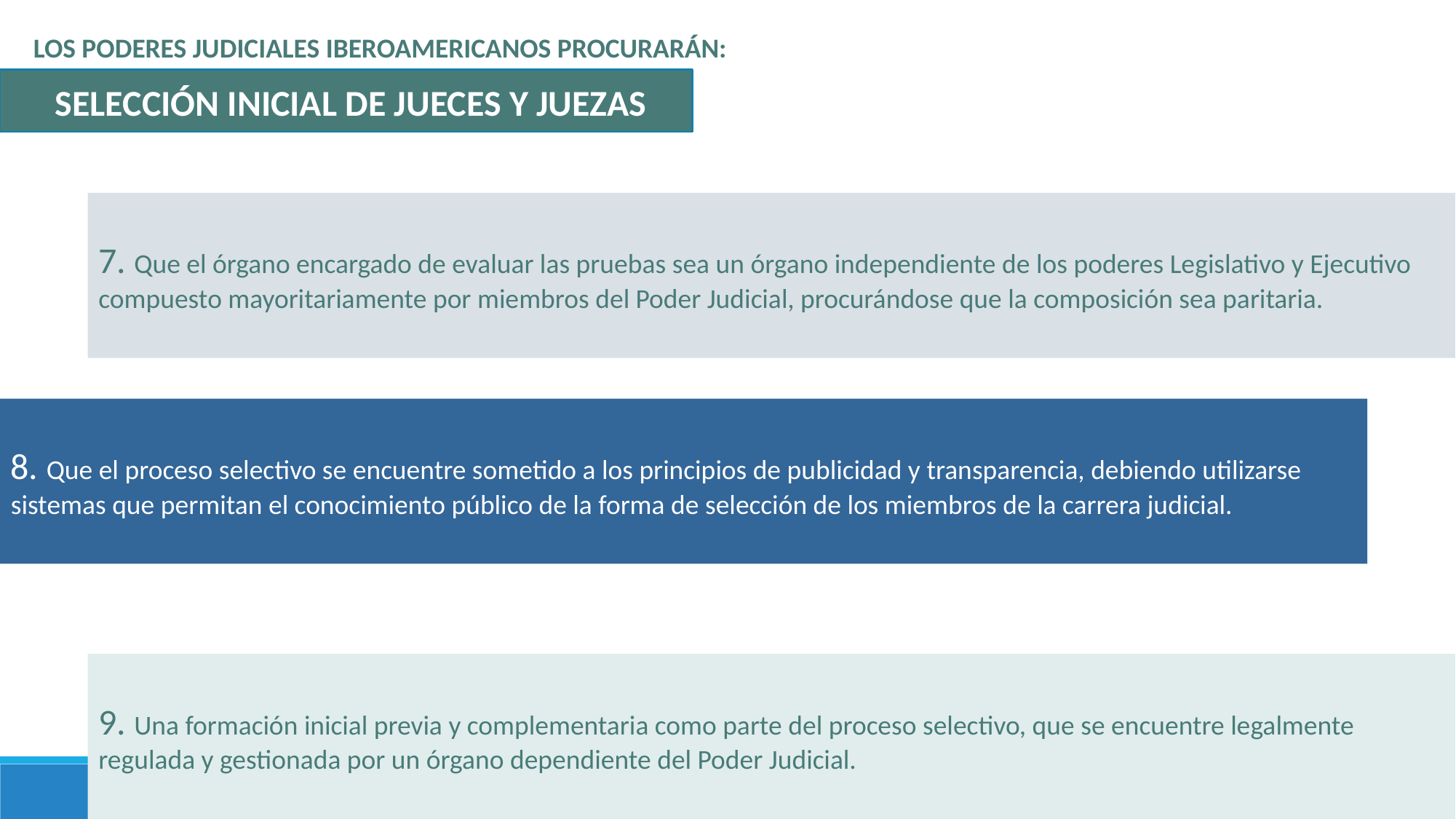

LOS PODERES JUDICIALES IBEROAMERICANOS PROCURARÁN:
Etapas generales identificadas

SELECCIÓN INICIAL DE JUECES Y JUEZAS
7. Que el órgano encargado de evaluar las pruebas sea un órgano independiente de los poderes Legislativo y Ejecutivo compuesto mayoritariamente por miembros del Poder Judicial, procurándose que la composición sea paritaria.
8. Que el proceso selectivo se encuentre sometido a los principios de publicidad y transparencia, debiendo utilizarse sistemas que permitan el conocimiento público de la forma de selección de los miembros de la carrera judicial.
9. Una formación inicial previa y complementaria como parte del proceso selectivo, que se encuentre legalmente regulada y gestionada por un órgano dependiente del Poder Judicial.